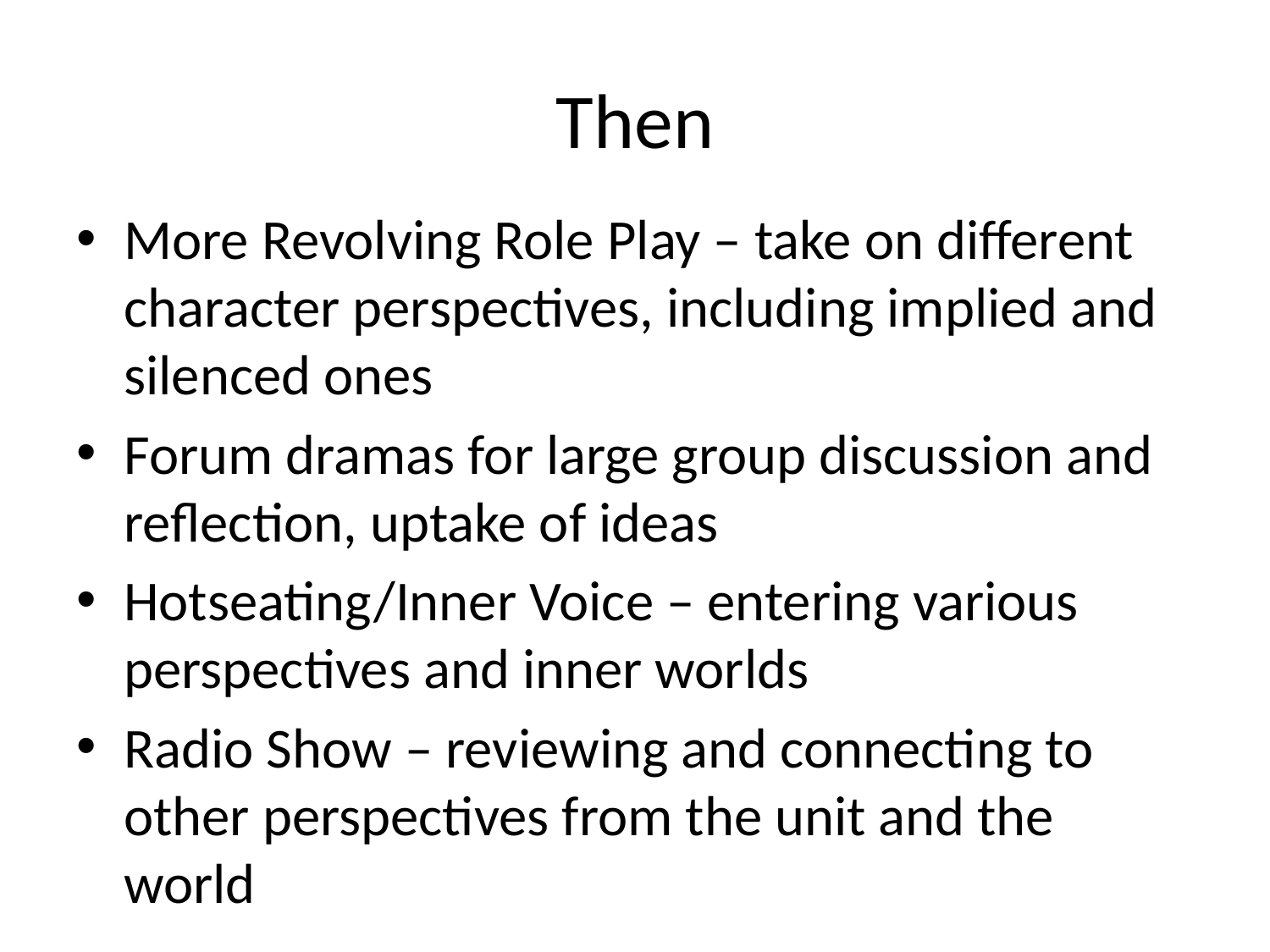

# Then
More Revolving Role Play – take on different character perspectives, including implied and silenced ones
Forum dramas for large group discussion and reflection, uptake of ideas
Hotseating/Inner Voice – entering various perspectives and inner worlds
Radio Show – reviewing and connecting to other perspectives from the unit and the world